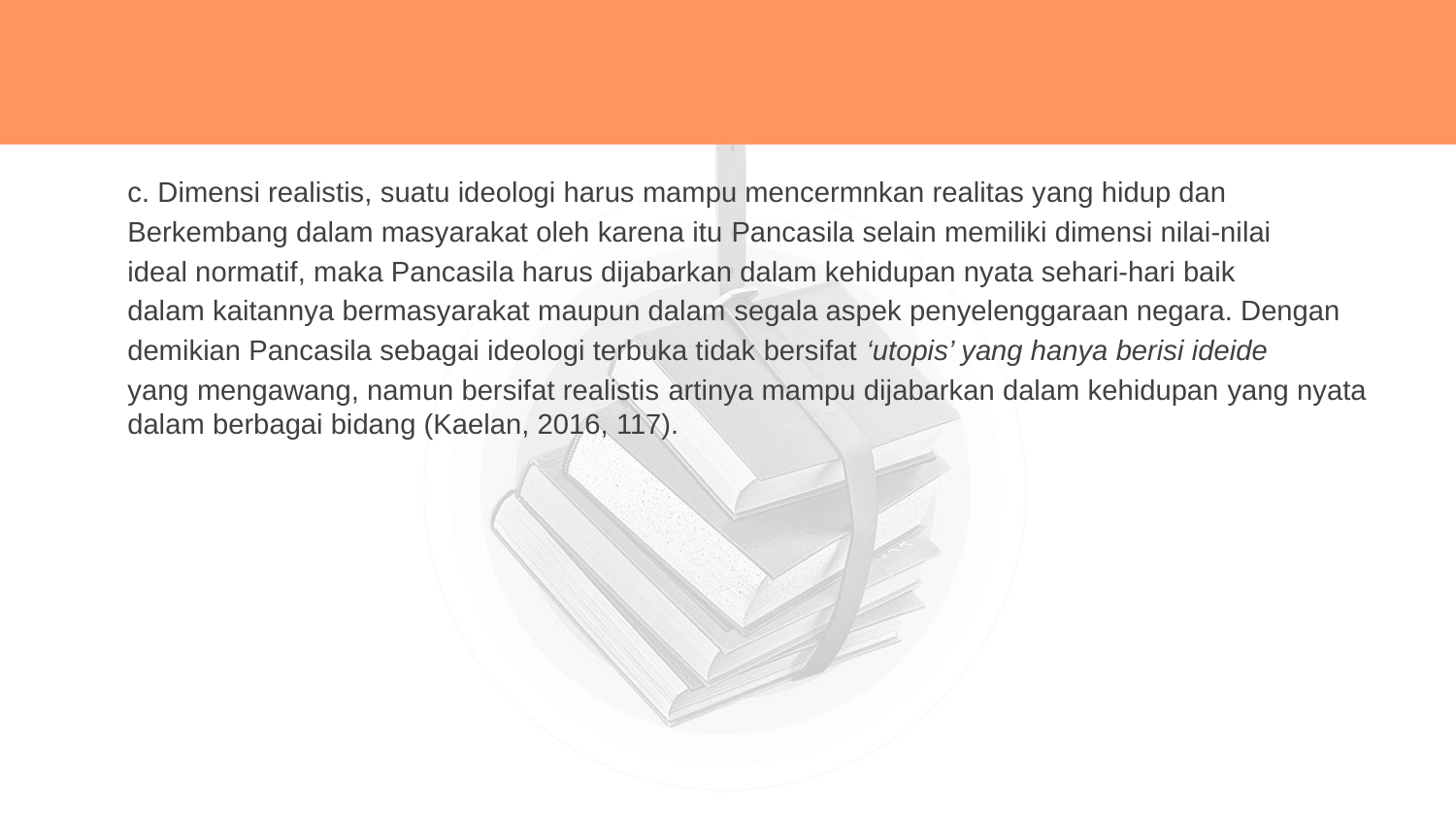

c. Dimensi realistis, suatu ideologi harus mampu mencermnkan realitas yang hidup dan
Berkembang dalam masyarakat oleh karena itu Pancasila selain memiliki dimensi nilai-nilai
ideal normatif, maka Pancasila harus dijabarkan dalam kehidupan nyata sehari-hari baik
dalam kaitannya bermasyarakat maupun dalam segala aspek penyelenggaraan negara. Dengan
demikian Pancasila sebagai ideologi terbuka tidak bersifat ‘utopis’ yang hanya berisi ideide
yang mengawang, namun bersifat realistis artinya mampu dijabarkan dalam kehidupan yang nyata dalam berbagai bidang (Kaelan, 2016, 117).